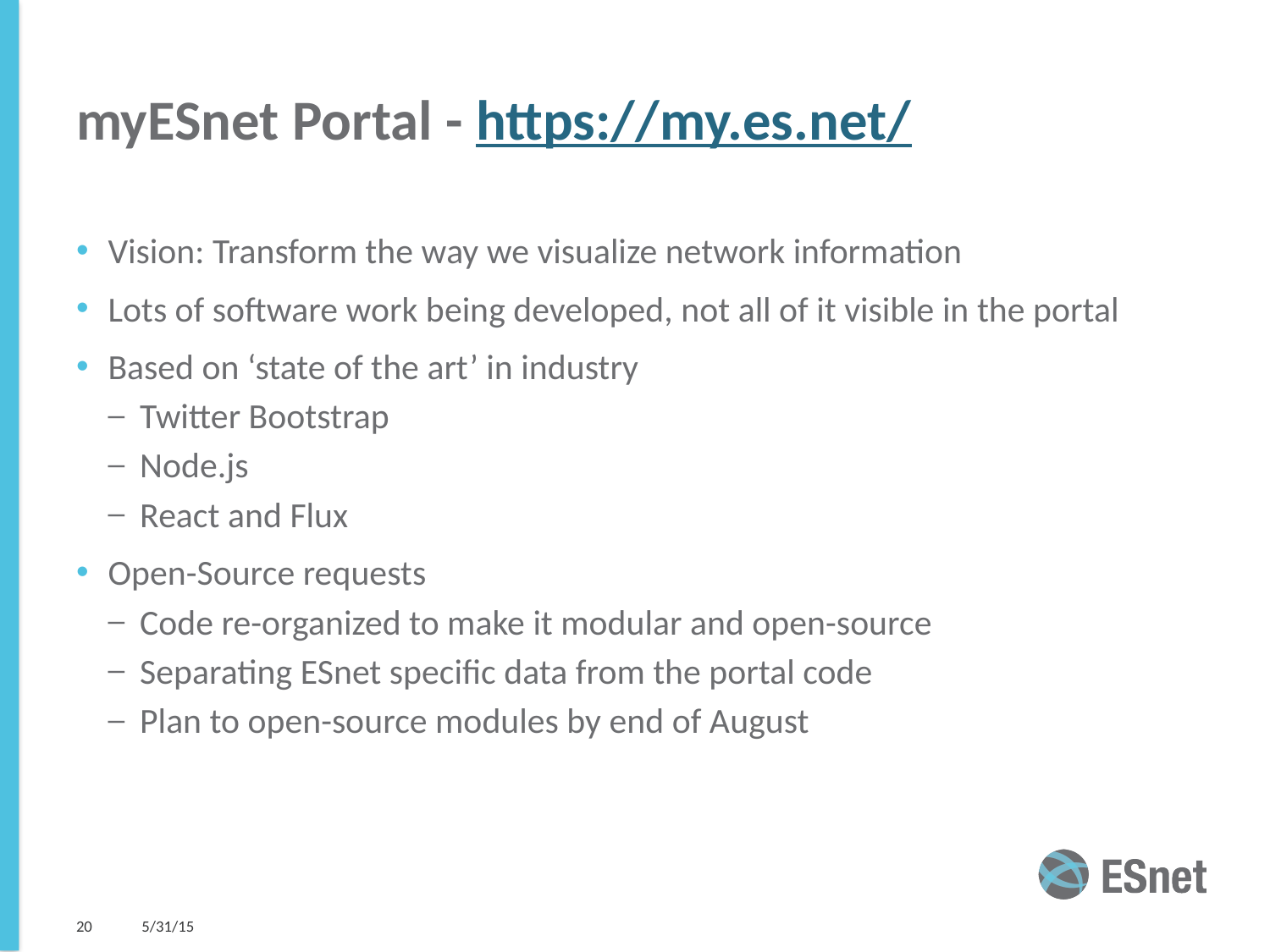

# myESnet Portal - https://my.es.net/
Vision: Transform the way we visualize network information
Lots of software work being developed, not all of it visible in the portal
Based on ‘state of the art’ in industry
Twitter Bootstrap
Node.js
React and Flux
Open-Source requests
Code re-organized to make it modular and open-source
Separating ESnet specific data from the portal code
Plan to open-source modules by end of August
20
5/31/15